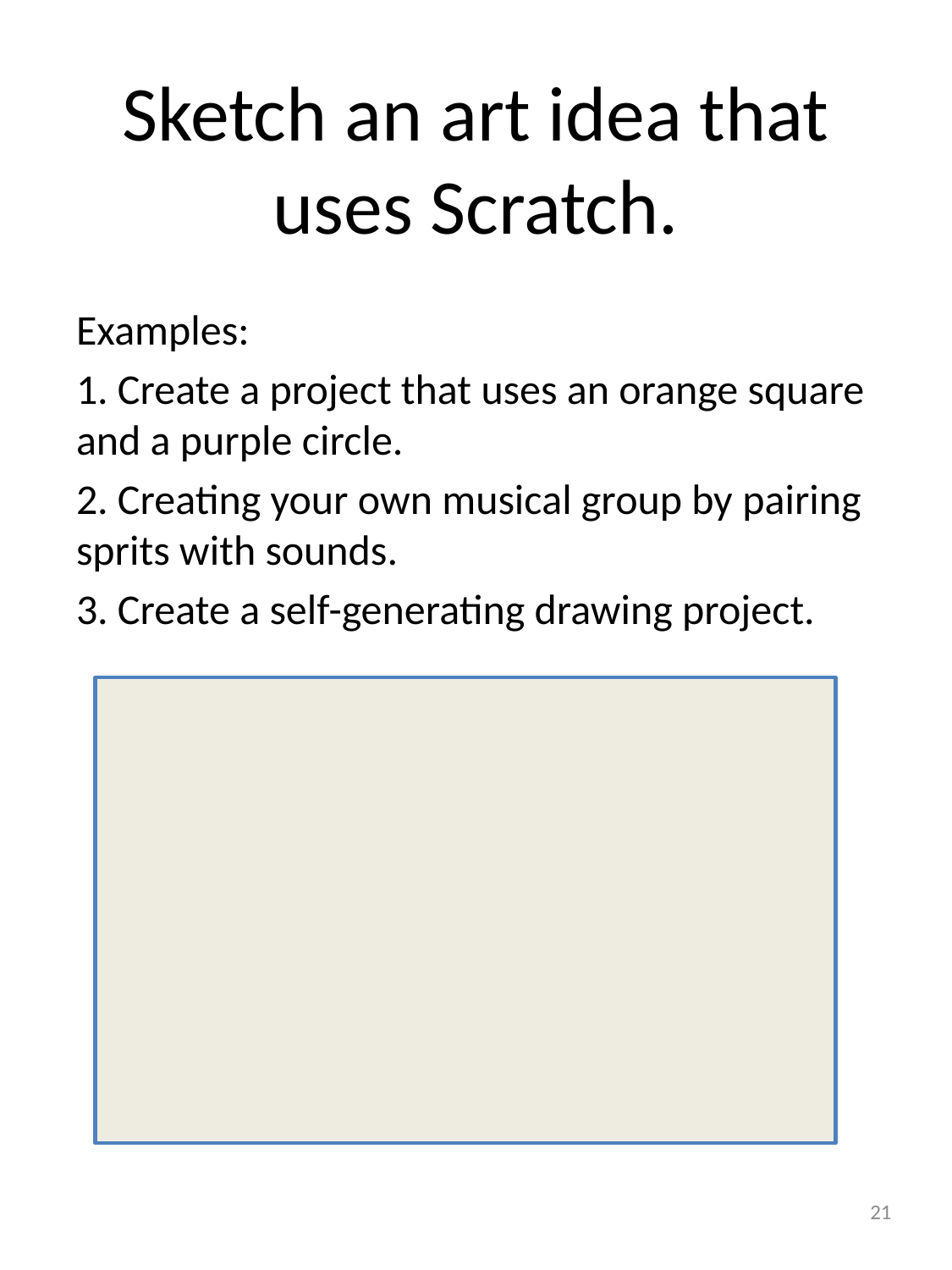

# Sketch an art idea that uses Scratch.
Examples:
1. Create a project that uses an orange square and a purple circle.
2. Creating your own musical group by pairing sprits with sounds.
3. Create a self-generating drawing project.

21